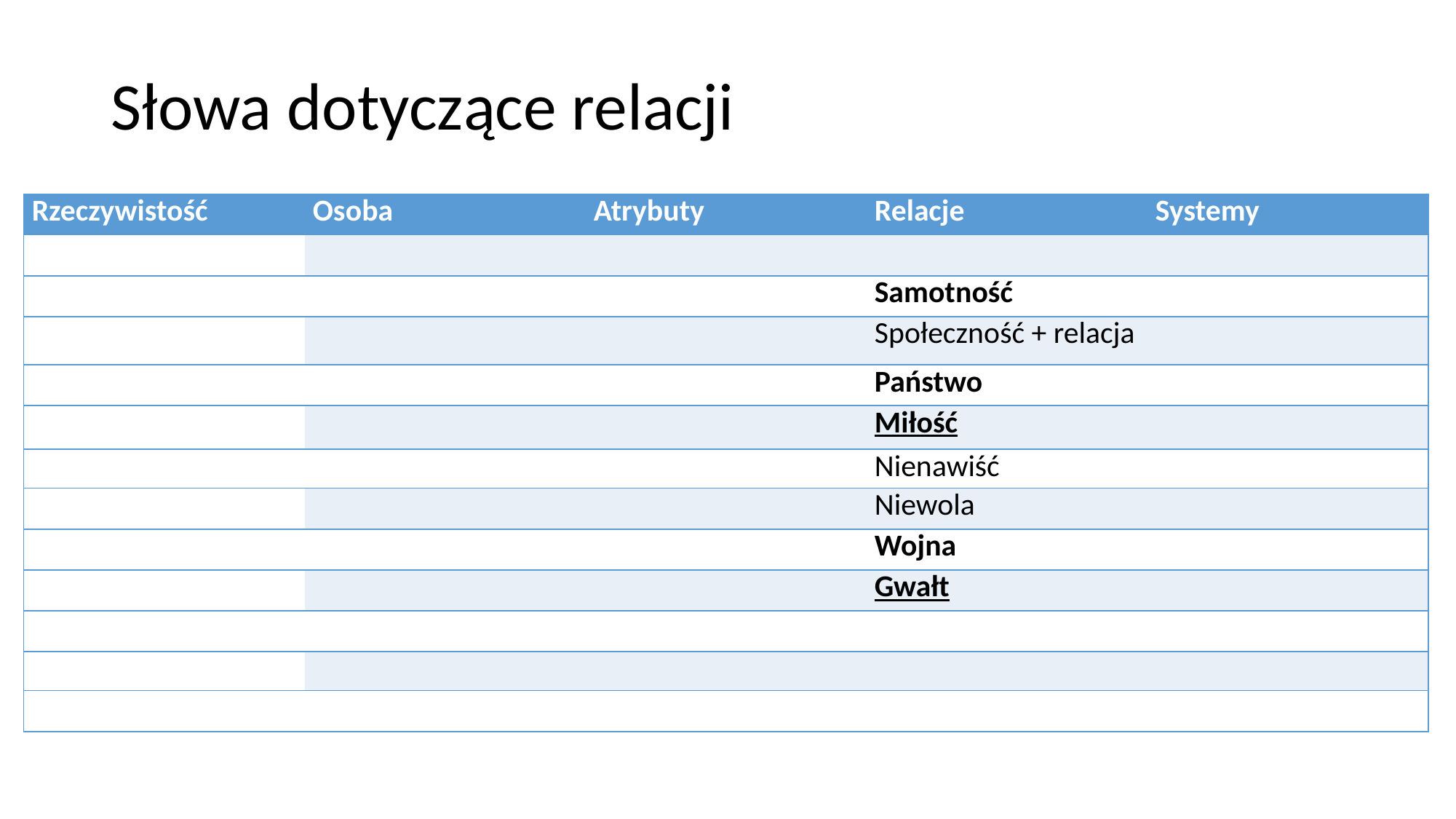

# Słowa dotyczące relacji
| Rzeczywistość | Osoba | Atrybuty | Relacje | Systemy |
| --- | --- | --- | --- | --- |
|  |  |  |  |  |
|  |  |  | Samotność |  |
|  |  |  | Społeczność + relacja |  |
|  |  |  | Państwo |  |
|  |  |  | Miłość |  |
|  |  |  | Nienawiść |  |
|  |  |  | Niewola |  |
|  |  |  | Wojna |  |
|  |  |  | Gwałt |  |
|  |  |  |  |  |
|  |  |  |  |  |
|  |  |  |  |  |